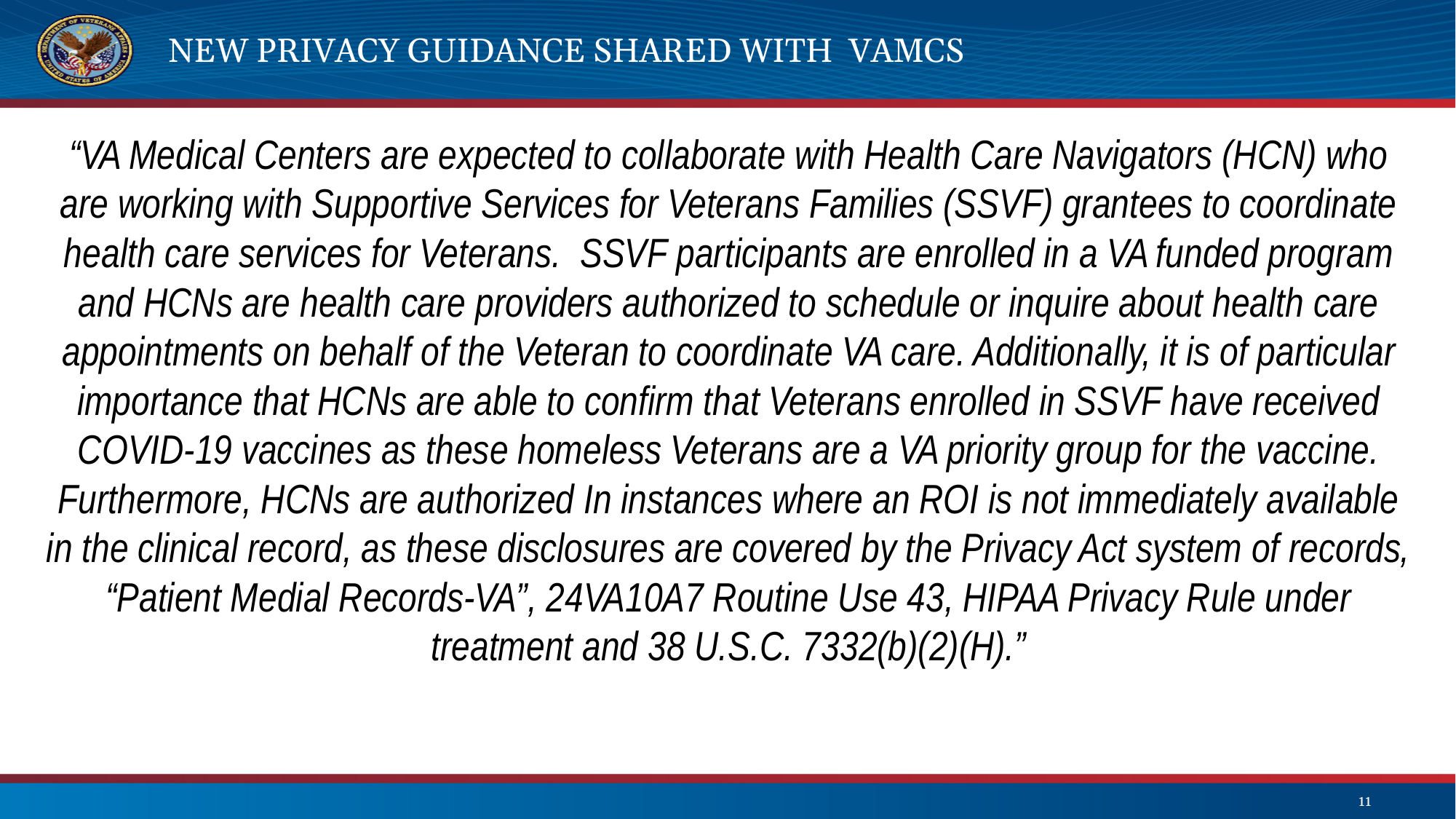

# New Privacy Guidance shared with  VAMCs
“VA Medical Centers are expected to collaborate with Health Care Navigators (HCN) who are working with Supportive Services for Veterans Families (SSVF) grantees to coordinate health care services for Veterans.  SSVF participants are enrolled in a VA funded program and HCNs are health care providers authorized to schedule or inquire about health care appointments on behalf of the Veteran to coordinate VA care. Additionally, it is of particular importance that HCNs are able to confirm that Veterans enrolled in SSVF have received COVID-19 vaccines as these homeless Veterans are a VA priority group for the vaccine. Furthermore, HCNs are authorized In instances where an ROI is not immediately available in the clinical record, as these disclosures are covered by the Privacy Act system of records, “Patient Medial Records-VA”, 24VA10A7 Routine Use 43, HIPAA Privacy Rule under treatment and 38 U.S.C. 7332(b)(2)(H).”

11